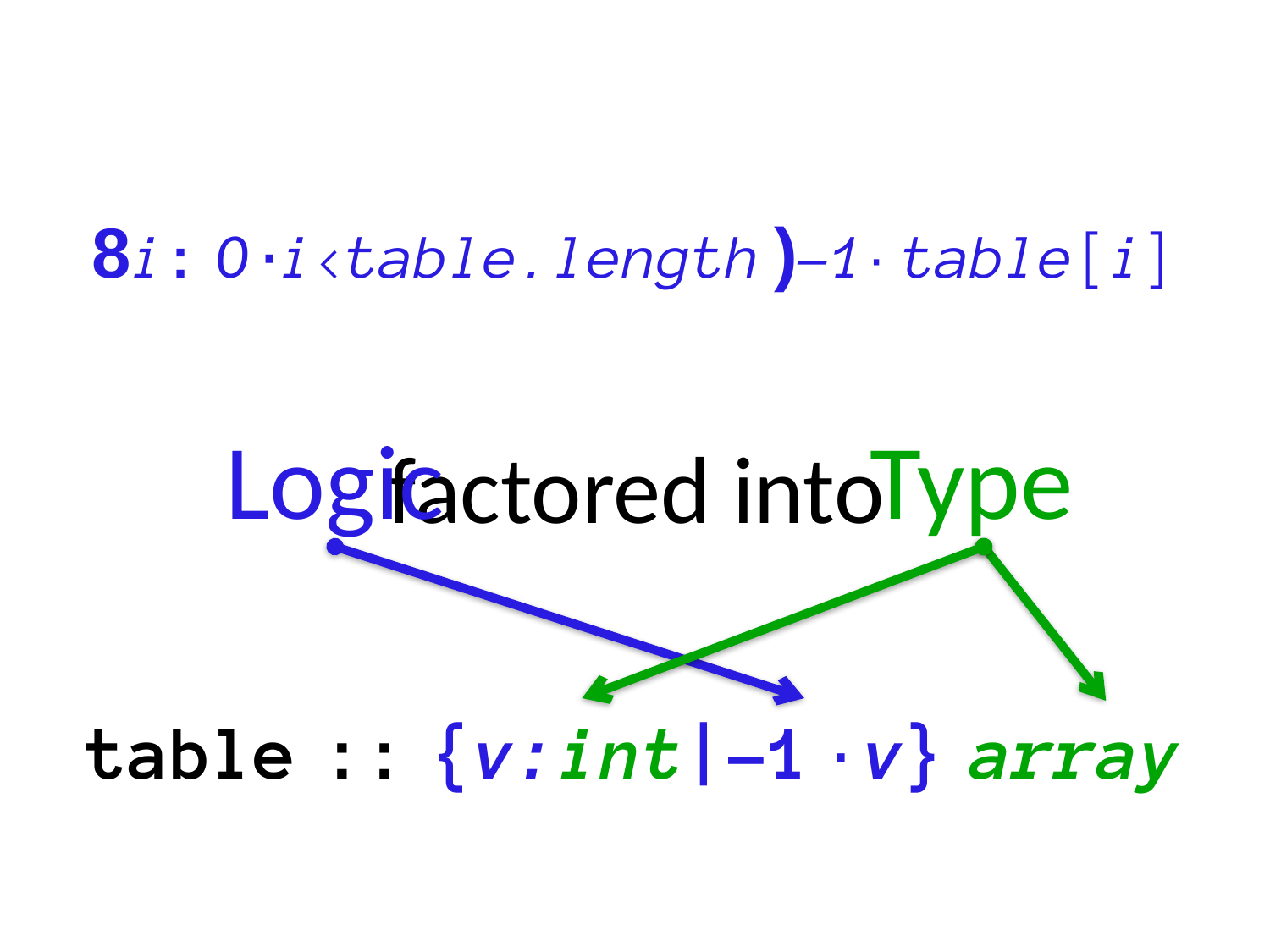

8i: 0 ·i<table.length )-1· table[i]
Logic
Type
factored into
table ::  {v:int|-1 · v} array